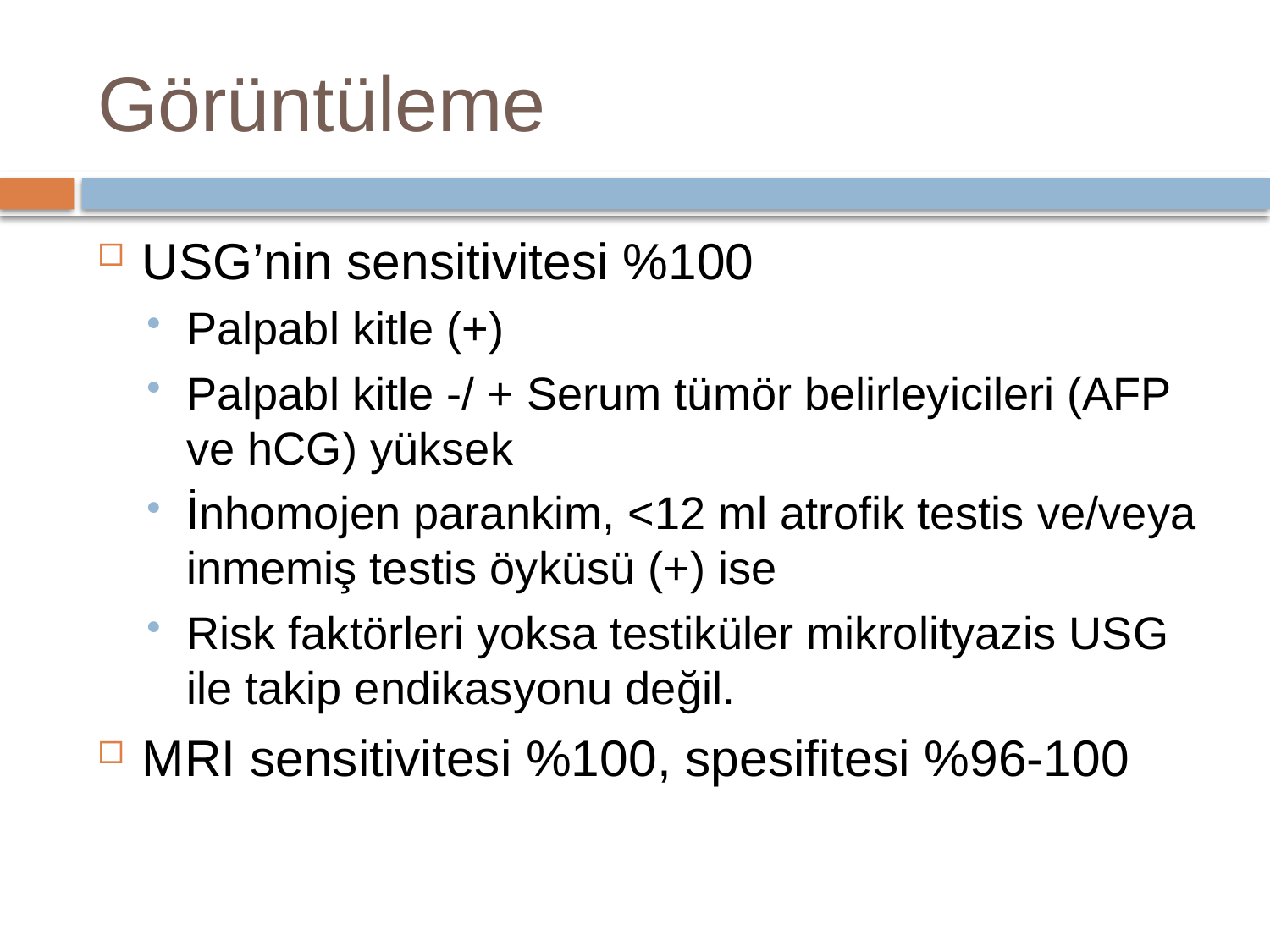

# Görüntüleme
USG’nin sensitivitesi %100
Palpabl kitle (+)
Palpabl kitle -/ + Serum tümör belirleyicileri (AFP ve hCG) yüksek
İnhomojen parankim, <12 ml atrofik testis ve/veya inmemiş testis öyküsü (+) ise
Risk faktörleri yoksa testiküler mikrolityazis USG ile takip endikasyonu değil.
MRI sensitivitesi %100, spesifitesi %96-100